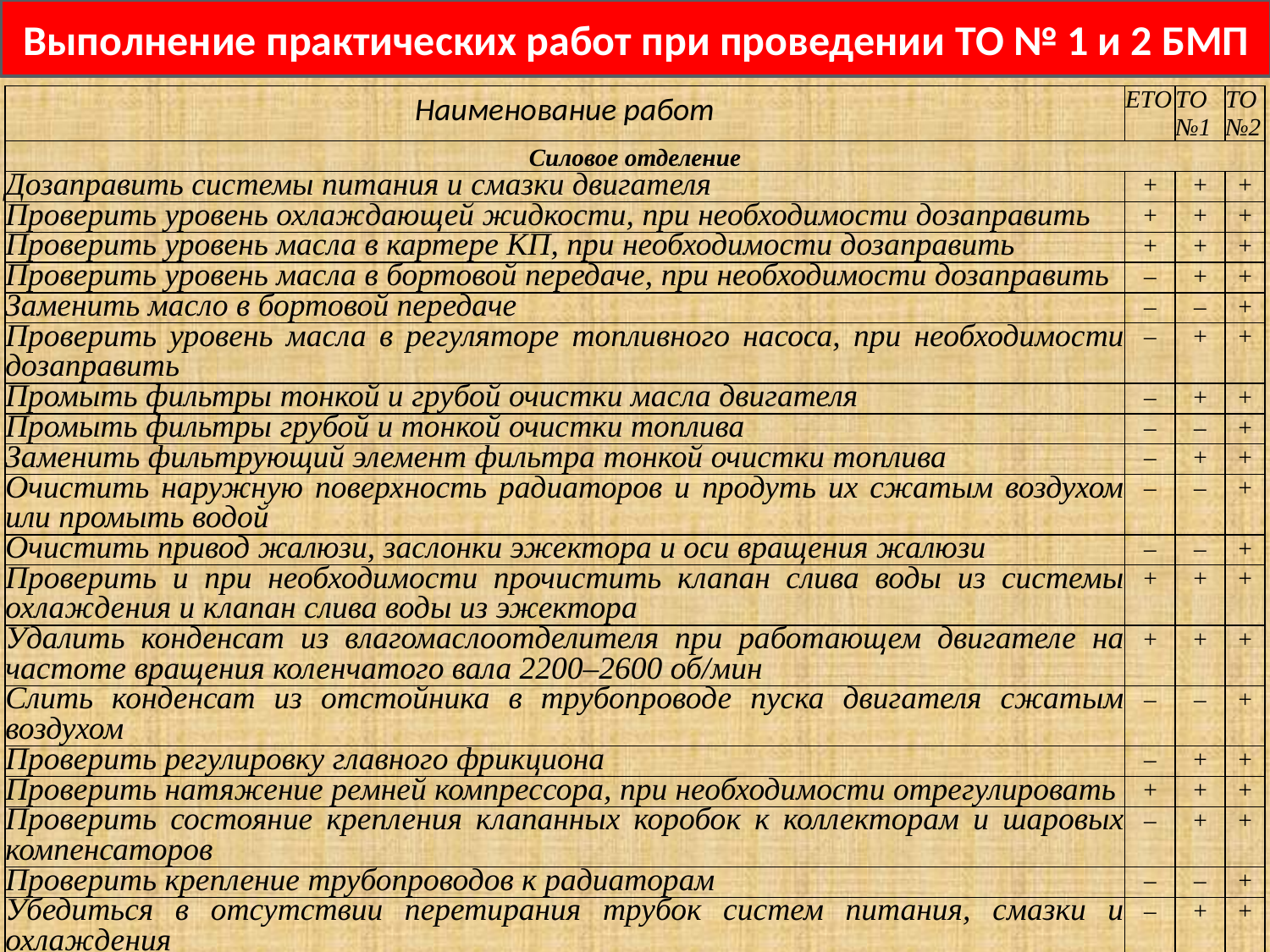

Выполнение практических работ при проведении ТО № 1 и 2 БМП
| Наименование работ | ЕТО | ТО №1 | ТО №2 |
| --- | --- | --- | --- |
| Силовое отделение |  |  |  |
| Дозаправить системы питания и смазки двигателя | + | + | + |
| Проверить уровень охлаждающей жидкости, при необходимости дозаправить | + | + | + |
| Проверить уровень масла в картере КП, при необходимости дозаправить | + | + | + |
| Проверить уровень масла в бортовой передаче, при необходимости дозаправить | – | + | + |
| Заменить масло в бортовой передаче | – | – | + |
| Проверить уровень масла в регуляторе топливного насоса, при необходимости дозаправить | – | + | + |
| Промыть фильтры тонкой и грубой очистки масла двигателя | – | + | + |
| Промыть фильтры грубой и тонкой очистки топлива | – | – | + |
| Заменить фильтрующий элемент фильтра тонкой очистки топлива | – | + | + |
| Очистить наружную поверхность радиаторов и продуть их сжатым воздухом или промыть водой | – | – | + |
| Очистить привод жалюзи, заслонки эжектора и оси вращения жалюзи | – | – | + |
| Проверить и при необходимости прочистить клапан слива воды из системы охлаждения и клапан слива воды из эжектора | + | + | + |
| Удалить конденсат из влагомаслоотделителя при работающем двигателе на частоте вращения коленчатого вала 2200–2600 об/мин | + | + | + |
| Слить конденсат из отстойника в трубопроводе пуска двигателя сжатым воздухом | – | – | + |
| Проверить регулировку главного фрикциона | – | + | + |
| Проверить натяжение ремней компрессора, при необходимости отрегулировать | + | + | + |
| Проверить состояние крепления клапанных коробок к коллекторам и шаровых компенсаторов | – | + | + |
| Проверить крепление трубопроводов к радиаторам | – | – | + |
| Убедиться в отсутствии перетирания трубок систем питания, смазки и охлаждения | – | + | + |